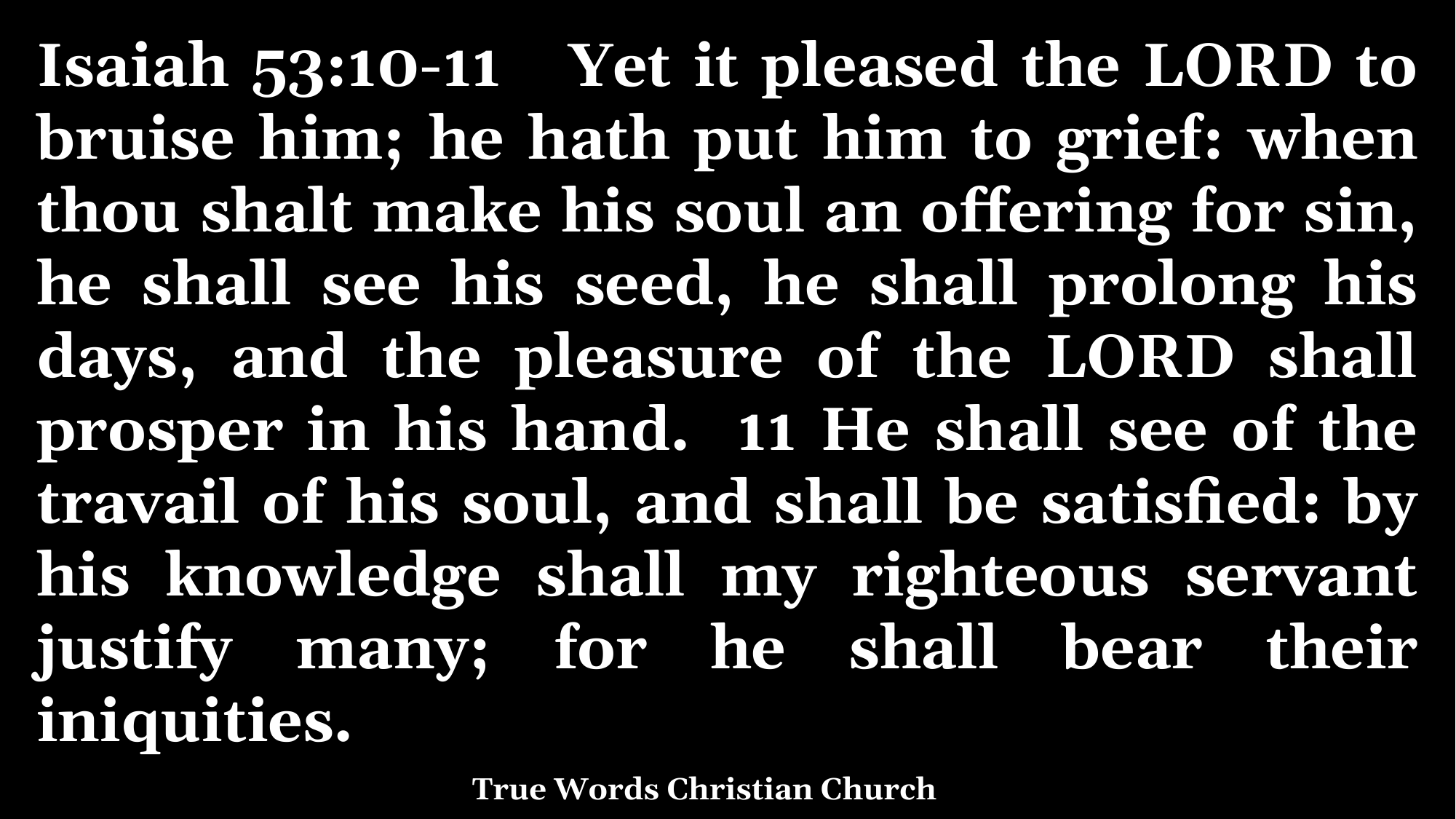

Isaiah 53:10-11   Yet it pleased the LORD to bruise him; he hath put him to grief: when thou shalt make his soul an offering for sin, he shall see his seed, he shall prolong his days, and the pleasure of the LORD shall prosper in his hand.  11 He shall see of the travail of his soul, and shall be satisfied: by his knowledge shall my righteous servant justify many; for he shall bear their iniquities.
True Words Christian Church